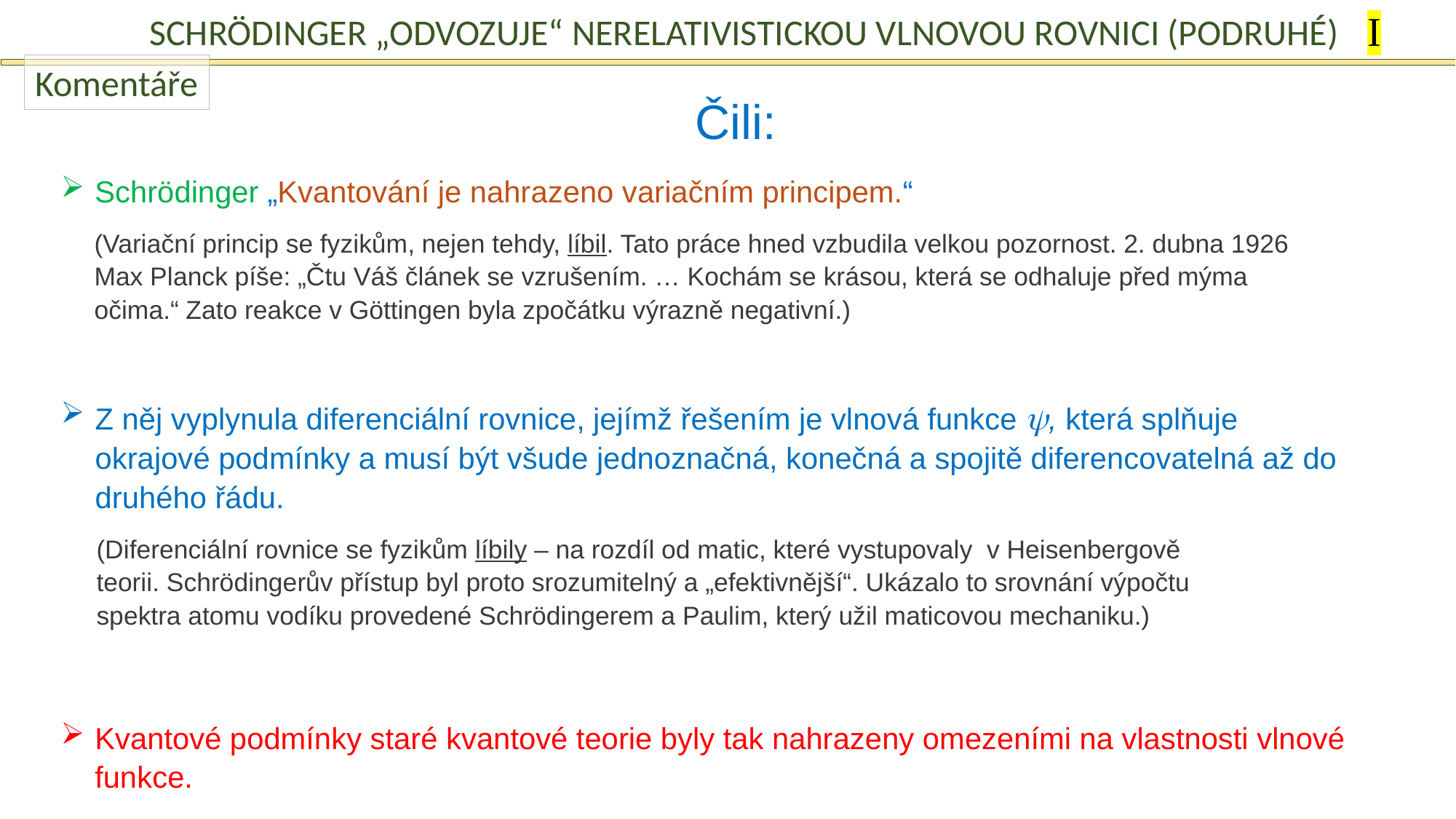

I
Schrödinger „odvozuje“ nerelativistickou vlnovou rovnici (podruhé)
Komentáře

Čili:
Schrödinger „Kvantování je nahrazeno variačním principem.“
(Variační princip se fyzikům, nejen tehdy, líbil. Tato práce hned vzbudila velkou pozornost. 2. dubna 1926 Max Planck píše: „Čtu Váš článek se vzrušením. … Kochám se krásou, která se odhaluje před mýma očima.“ Zato reakce v Göttingen byla zpočátku výrazně negativní.)
Z něj vyplynula diferenciální rovnice, jejímž řešením je vlnová funkce ψ, která splňuje okrajové podmínky a musí být všude jednoznačná, konečná a spojitě diferencovatelná až do druhého řádu.
(Diferenciální rovnice se fyzikům líbily – na rozdíl od matic, které vystupovaly  v Heisenbergově teorii. Schrödingerův přístup byl proto srozumitelný a „efektivnější“. Ukázalo to srovnání výpočtu spektra atomu vodíku provedené Schrödingerem a Paulim, který užil maticovou mechaniku.)
Kvantové podmínky staré kvantové teorie byly tak nahrazeny omezeními na vlastnosti vlnové funkce.